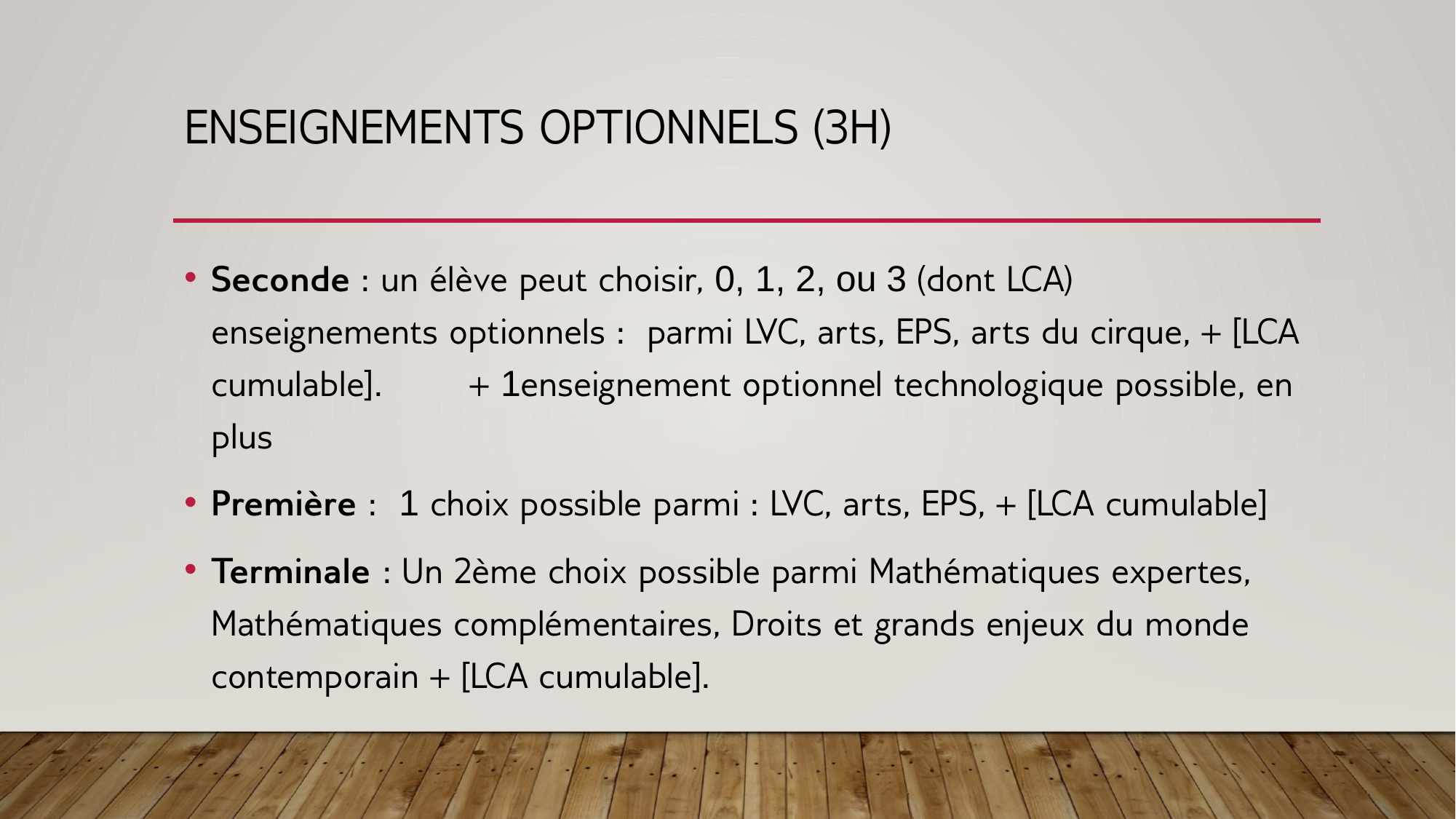

# Enseignements optionnels (3h)
Seconde : un élève peut choisir, 0, 1, 2, ou 3 (dont LCA) enseignements optionnels :  parmi LVC, arts, EPS, arts du cirque, + [LCA cumulable].        + 1enseignement optionnel technologique possible, en plus
Première :  1 choix possible parmi : LVC, arts, EPS, + [LCA cumulable]
Terminale : Un 2ème choix possible parmi Mathématiques expertes, Mathématiques complémentaires, Droits et grands enjeux du monde contemporain + [LCA cumulable].